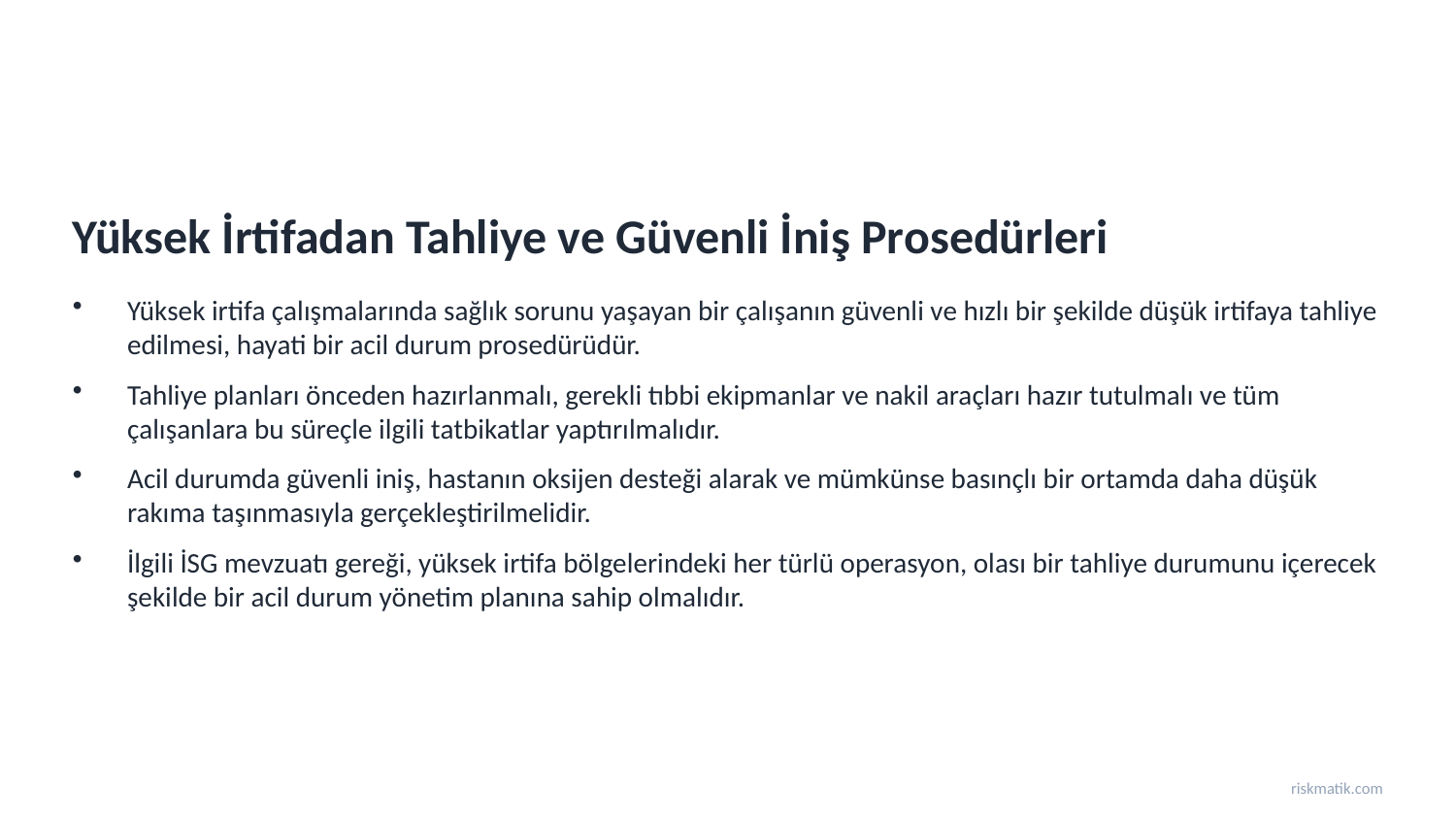

Yüksek İrtifadan Tahliye ve Güvenli İniş Prosedürleri
Yüksek irtifa çalışmalarında sağlık sorunu yaşayan bir çalışanın güvenli ve hızlı bir şekilde düşük irtifaya tahliye edilmesi, hayati bir acil durum prosedürüdür.
Tahliye planları önceden hazırlanmalı, gerekli tıbbi ekipmanlar ve nakil araçları hazır tutulmalı ve tüm çalışanlara bu süreçle ilgili tatbikatlar yaptırılmalıdır.
Acil durumda güvenli iniş, hastanın oksijen desteği alarak ve mümkünse basınçlı bir ortamda daha düşük rakıma taşınmasıyla gerçekleştirilmelidir.
İlgili İSG mevzuatı gereği, yüksek irtifa bölgelerindeki her türlü operasyon, olası bir tahliye durumunu içerecek şekilde bir acil durum yönetim planına sahip olmalıdır.
riskmatik.com